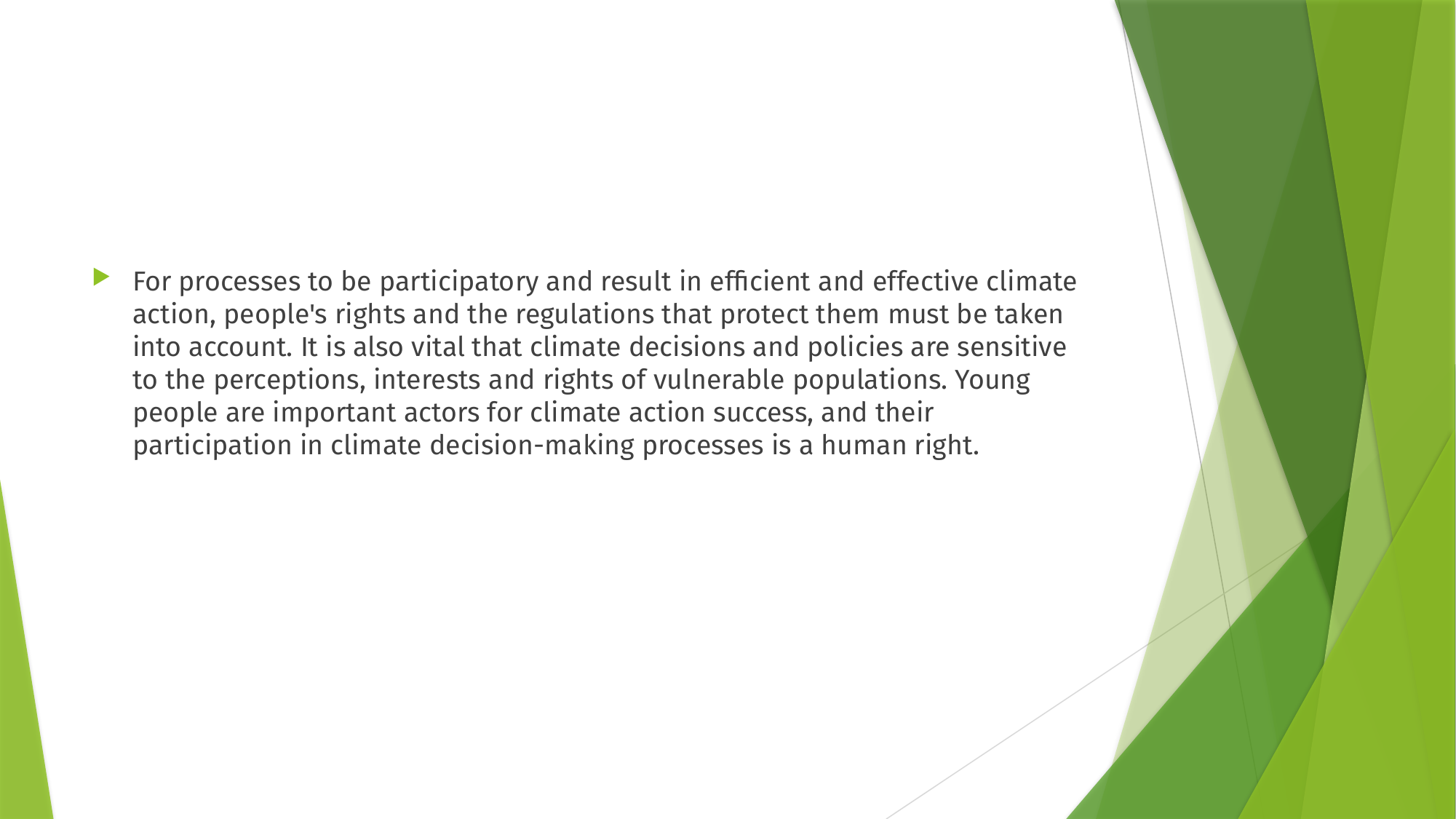

For processes to be participatory and result in efficient and effective climate action, people's rights and the regulations that protect them must be taken into account. It is also vital that climate decisions and policies are sensitive to the perceptions, interests and rights of vulnerable populations. Young people are important actors for climate action success, and their participation in climate decision-making processes is a human right.